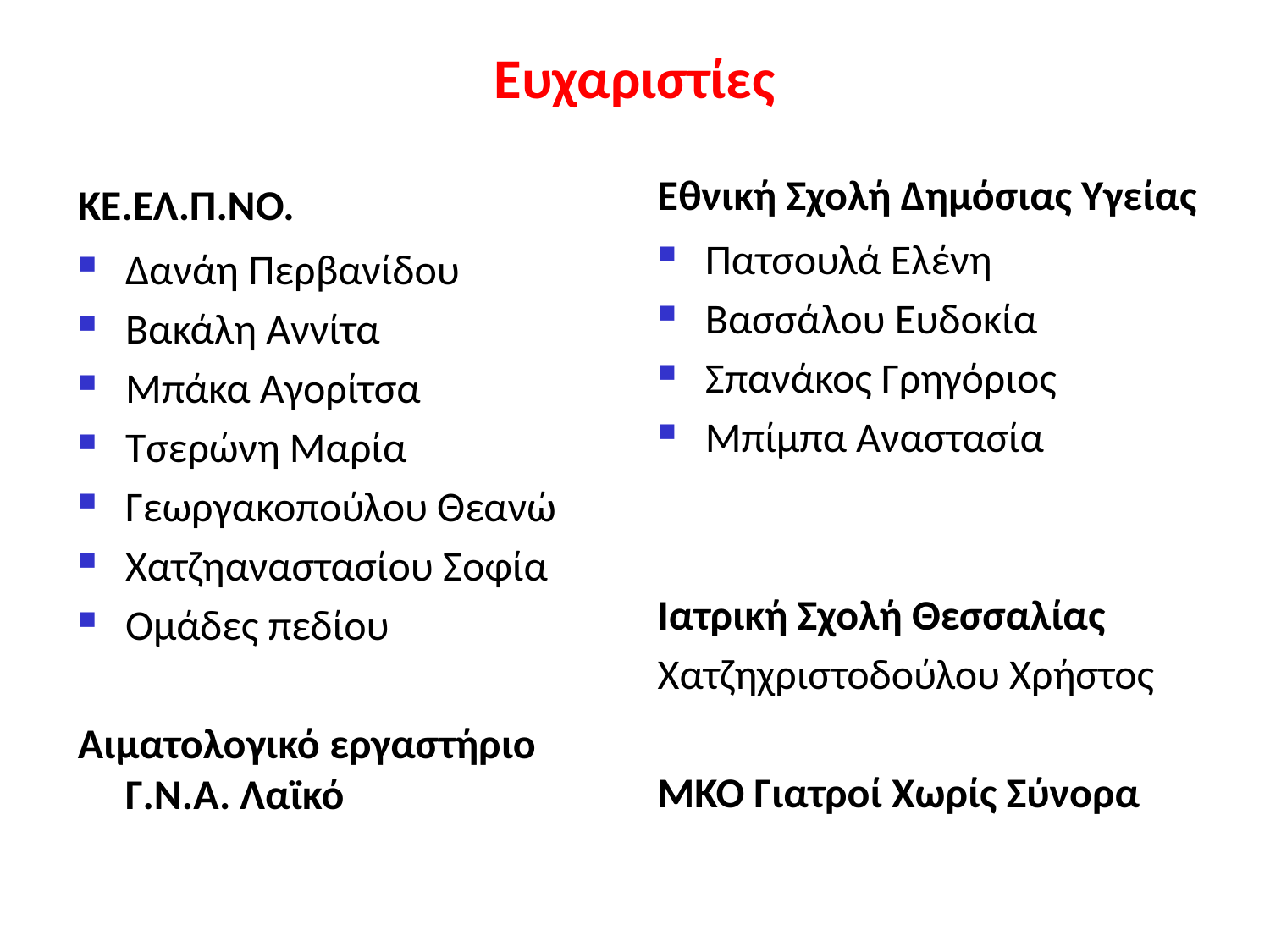

# Ευχαριστίες
Εθνική Σχολή Δημόσιας Υγείας
ΚΕ.ΕΛ.Π.ΝΟ.
Πατσουλά Ελένη
Βασσάλου Ευδοκία
Σπανάκος Γρηγόριος
Μπίμπα Αναστασία

Ιατρική Σχολή Θεσσαλίας
Χατζηχριστοδούλου Χρήστος

ΜΚΟ Γιατροί Χωρίς Σύνορα
Δανάη Περβανίδου
Βακάλη Αννίτα
Μπάκα Αγορίτσα
Τσερώνη Μαρία
Γεωργακοπούλου Θεανώ
Χατζηαναστασίου Σοφία
Ομάδες πεδίου

Αιματολογικό εργαστήριο Γ.Ν.Α. Λαϊκό